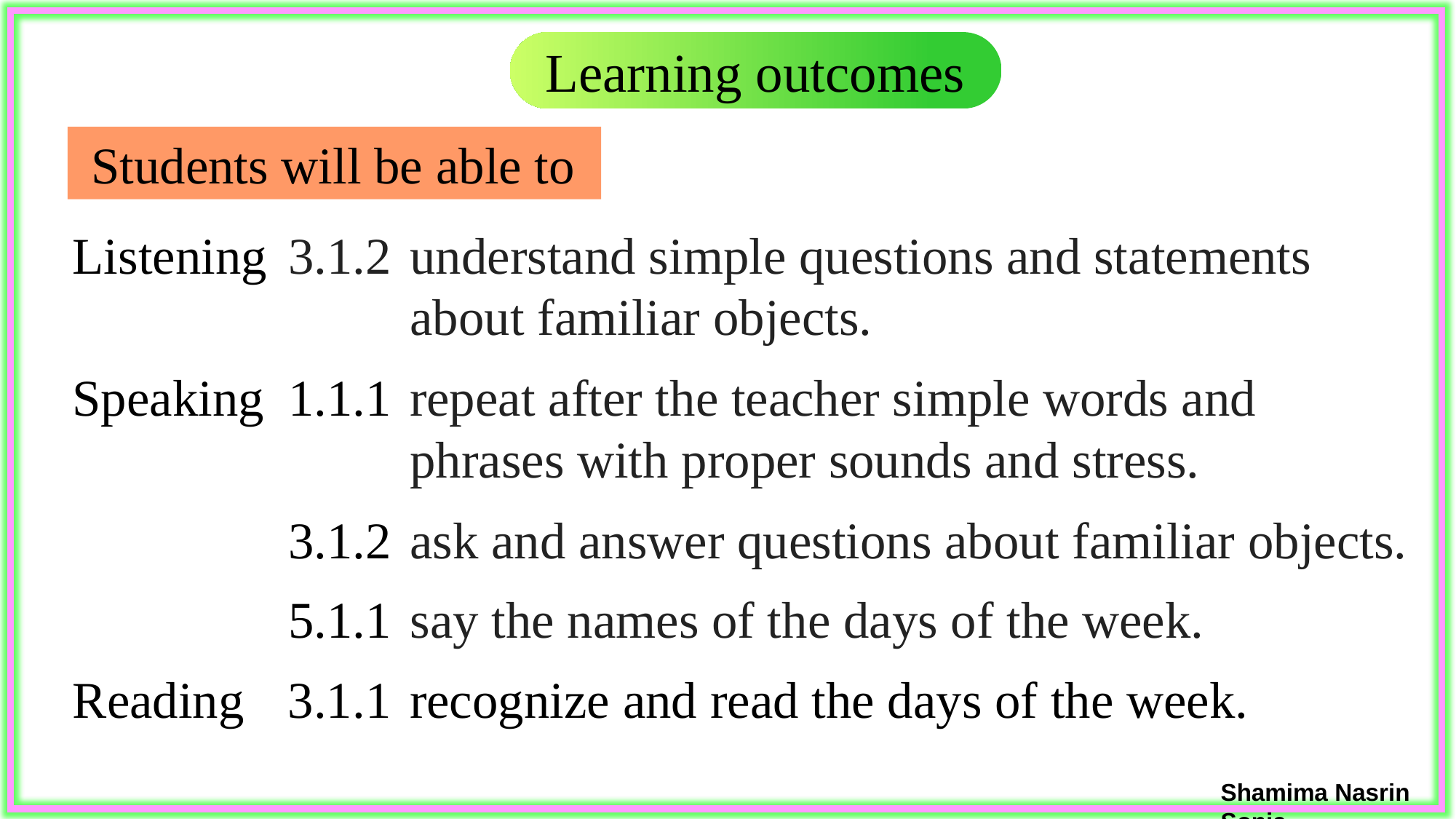

Learning outcomes
 Students will be able to
Listening
3.1.2
understand simple questions and statements about familiar objects.
Speaking
1.1.1
repeat after the teacher simple words and phrases with proper sounds and stress.
3.1.2
ask and answer questions about familiar objects.
5.1.1
say the names of the days of the week.
Reading
3.1.1
recognize and read the days of the week.